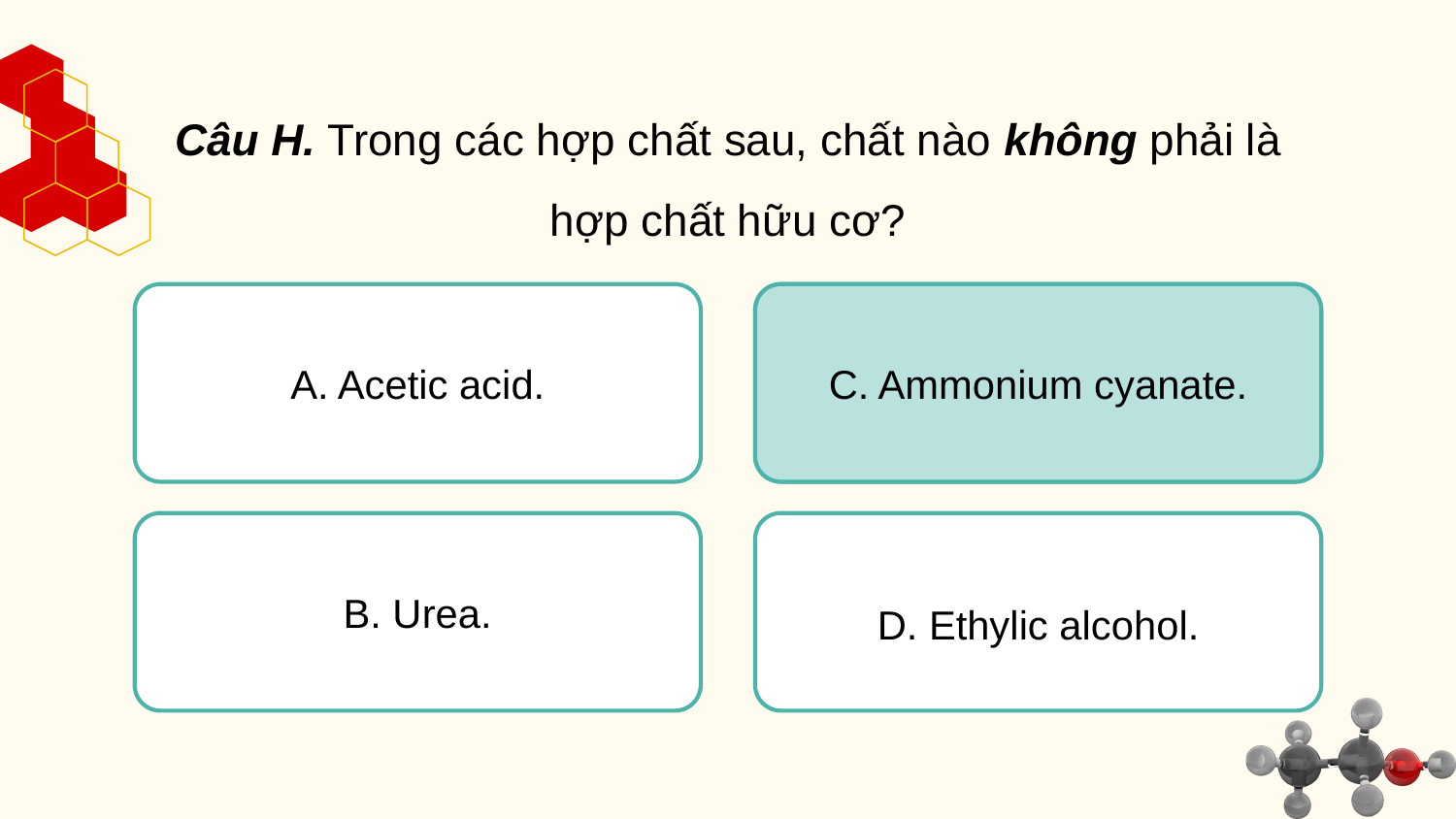

Câu H. Trong các hợp chất sau, chất nào không phải là hợp chất hữu cơ?
A. Acetic acid.
C. Ammonium cyanate.
C. Ammonium cyanate.
B. Urea.
D. Ethylic alcohol.